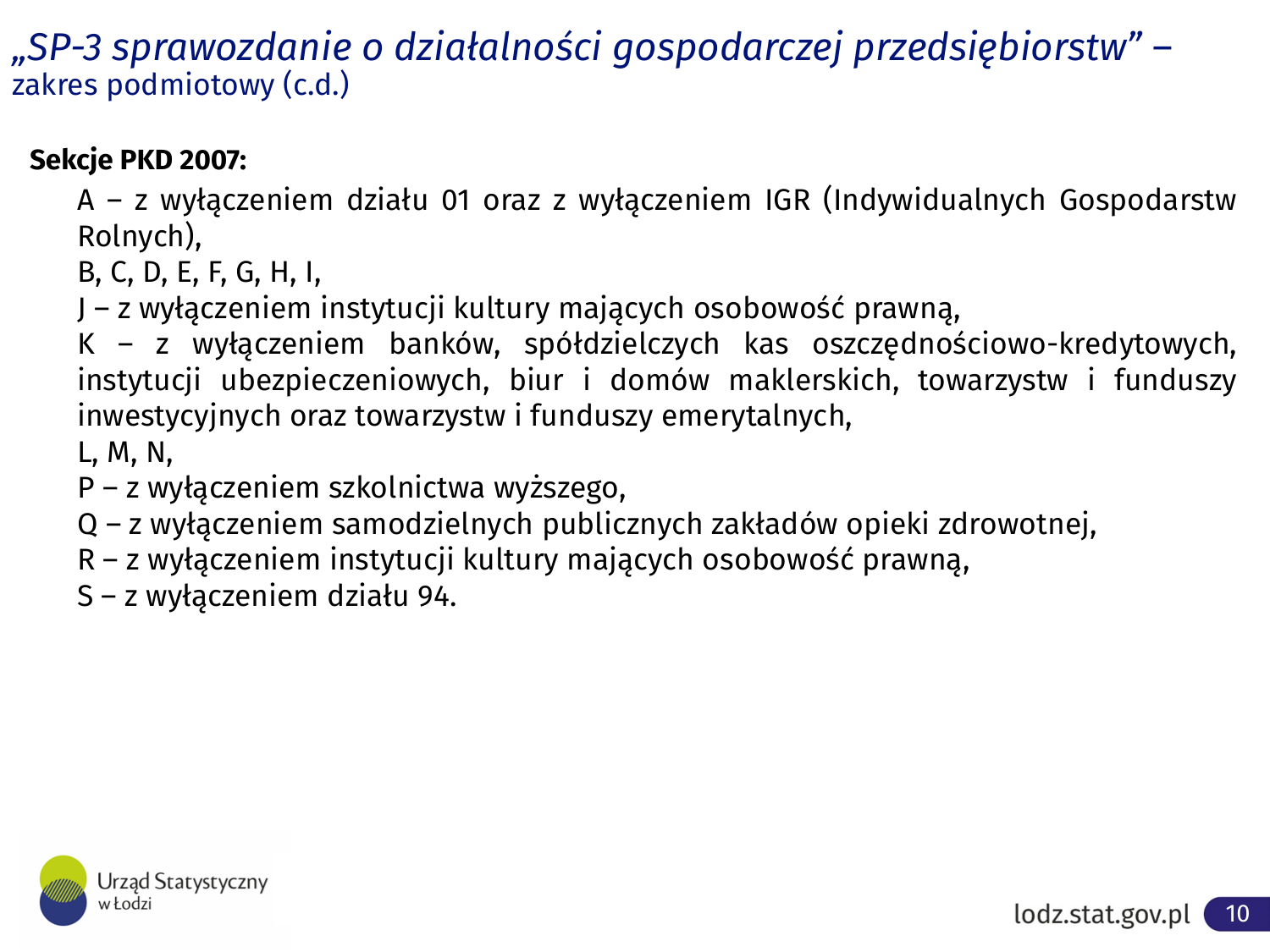

# „SP-3 sprawozdanie o działalności gospodarczej przedsiębiorstw” – zakres podmiotowy (c.d.)
Sekcje PKD 2007:
A – z wyłączeniem działu 01 oraz z wyłączeniem IGR (Indywidualnych Gospodarstw Rolnych),
B, C, D, E, F, G, H, I,
J – z wyłączeniem instytucji kultury mających osobowość prawną,
K – z wyłączeniem banków, spółdzielczych kas oszczędnościowo-kredytowych, instytucji ubezpieczeniowych, biur i domów maklerskich, towarzystw i funduszy inwestycyjnych oraz towarzystw i funduszy emerytalnych,
L, M, N,
P – z wyłączeniem szkolnictwa wyższego,
Q – z wyłączeniem samodzielnych publicznych zakładów opieki zdrowotnej,
R – z wyłączeniem instytucji kultury mających osobowość prawną,
S – z wyłączeniem działu 94.